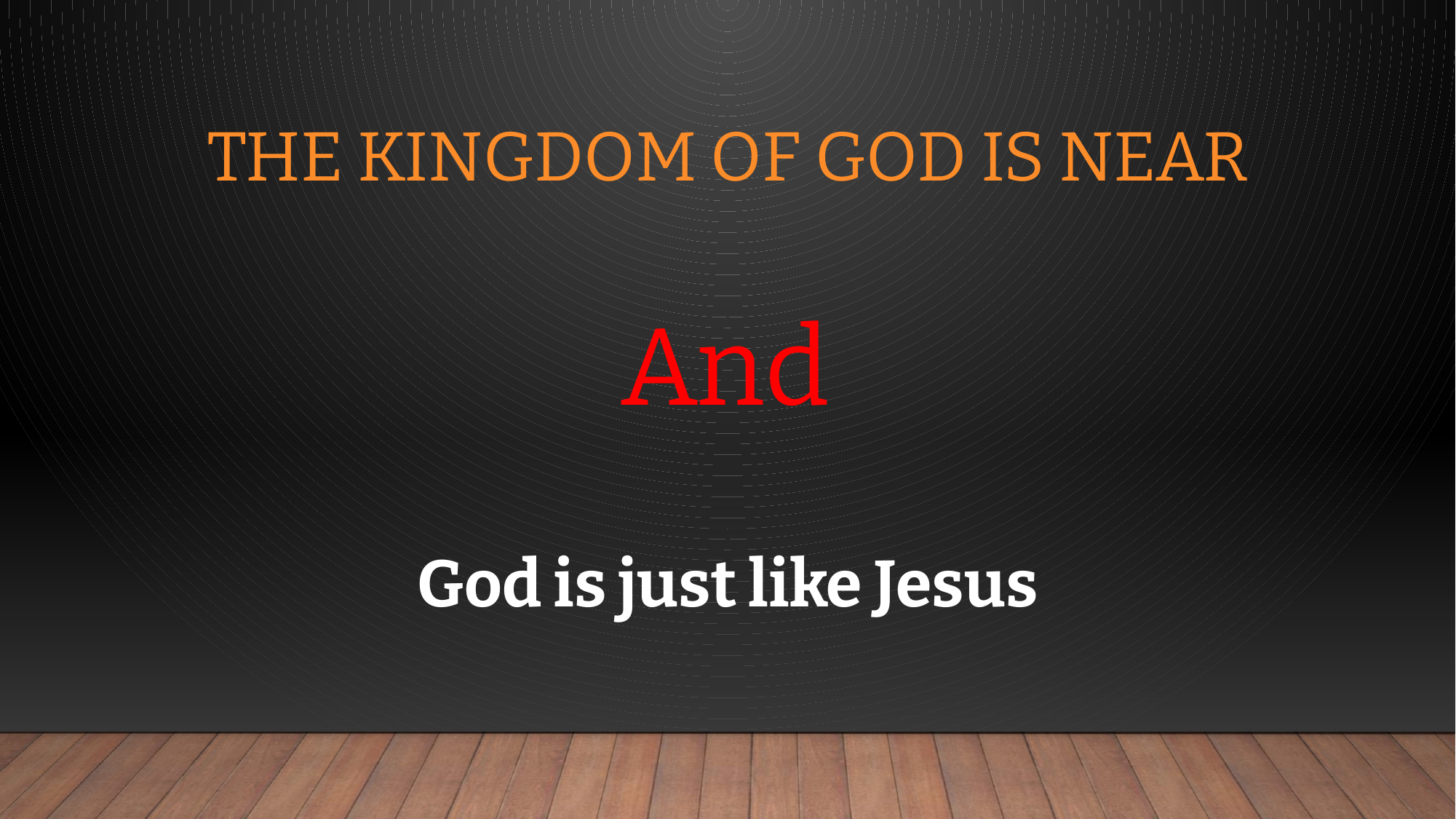

# The Kingdom of God is near
And

God is just like Jesus